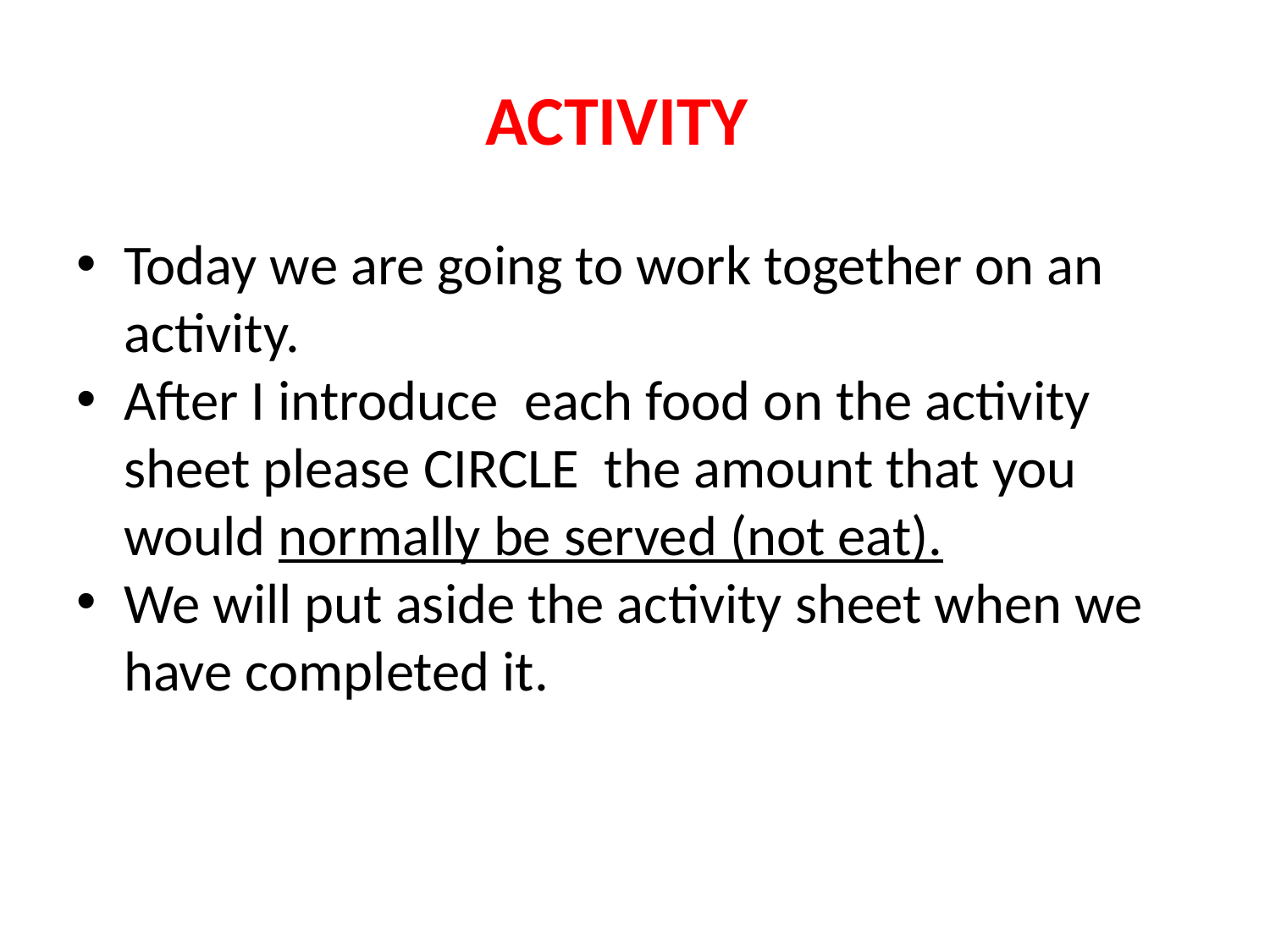

# ACTIVITY
Today we are going to work together on an activity.
After I introduce  each food on the activity sheet please CIRCLE  the amount that you would normally be served (not eat).
We will put aside the activity sheet when we have completed it.